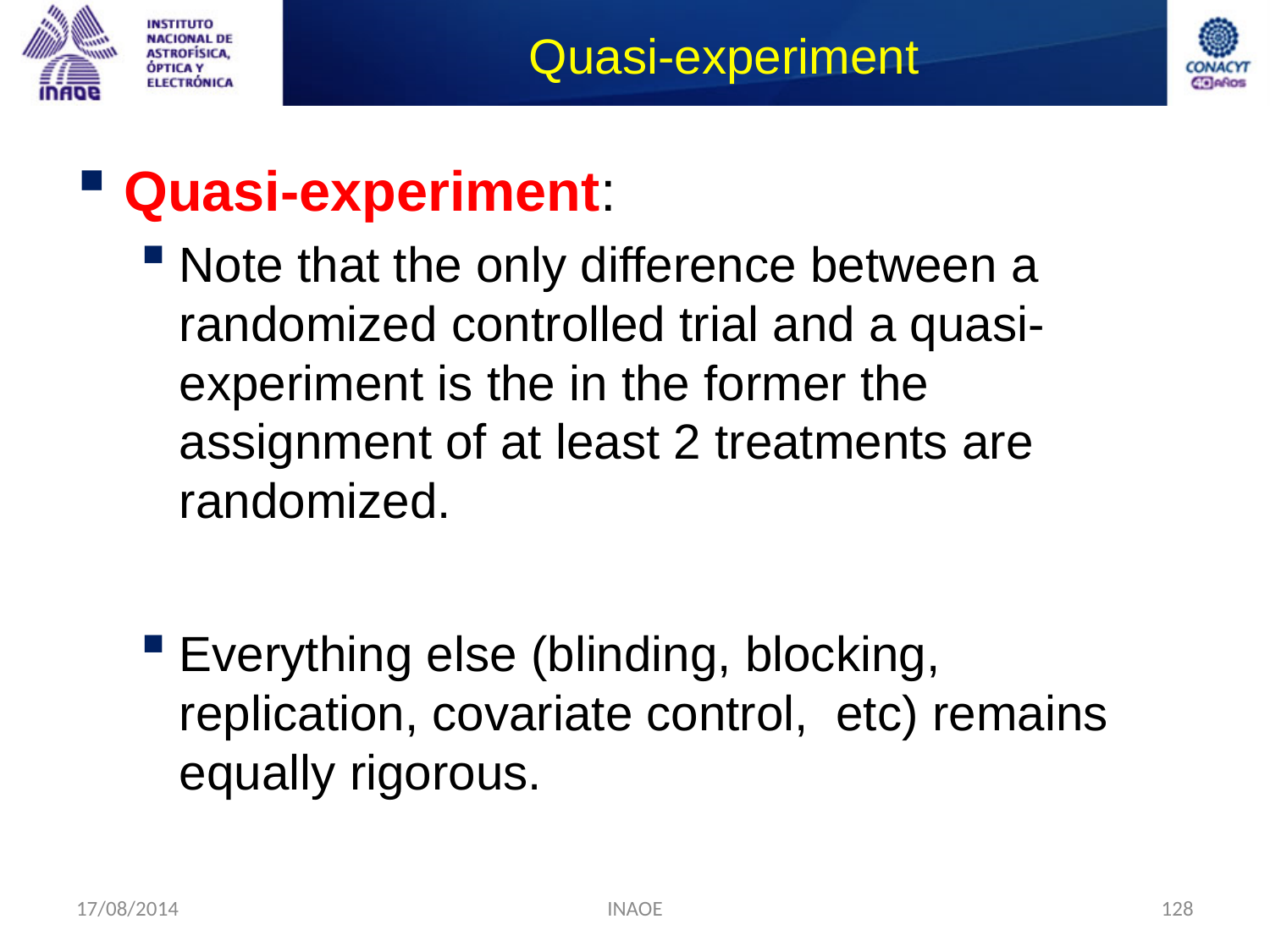

# Quasi-experiment
Quasi-experiment:
Note that the only difference between a randomized controlled trial and a quasi-experiment is the in the former the assignment of at least 2 treatments are randomized.

Everything else (blinding, blocking, replication, covariate control,  etc) remains equally rigorous.
17/08/2014
INAOE
128